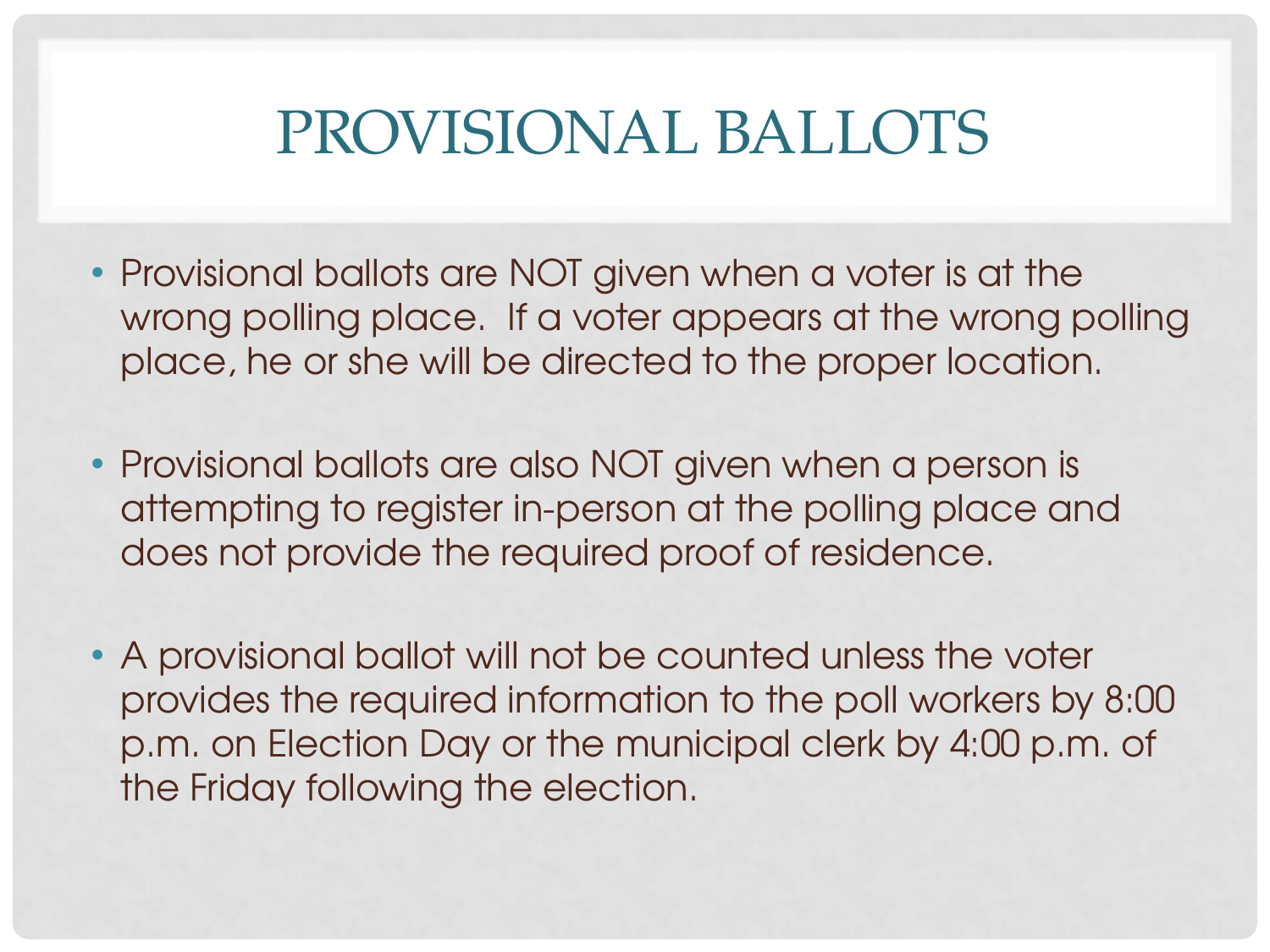

# Provisional Ballots
Provisional ballots are NOT given when a voter is at the wrong polling place.  If a voter appears at the wrong polling place, he or she will be directed to the proper location.

Provisional ballots are also NOT given when a person is attempting to register in-person at the polling place and does not provide the required proof of residence.

A provisional ballot will not be counted unless the voter provides the required information to the poll workers by 8:00 p.m. on Election Day or the municipal clerk by 4:00 p.m. of the Friday following the election.